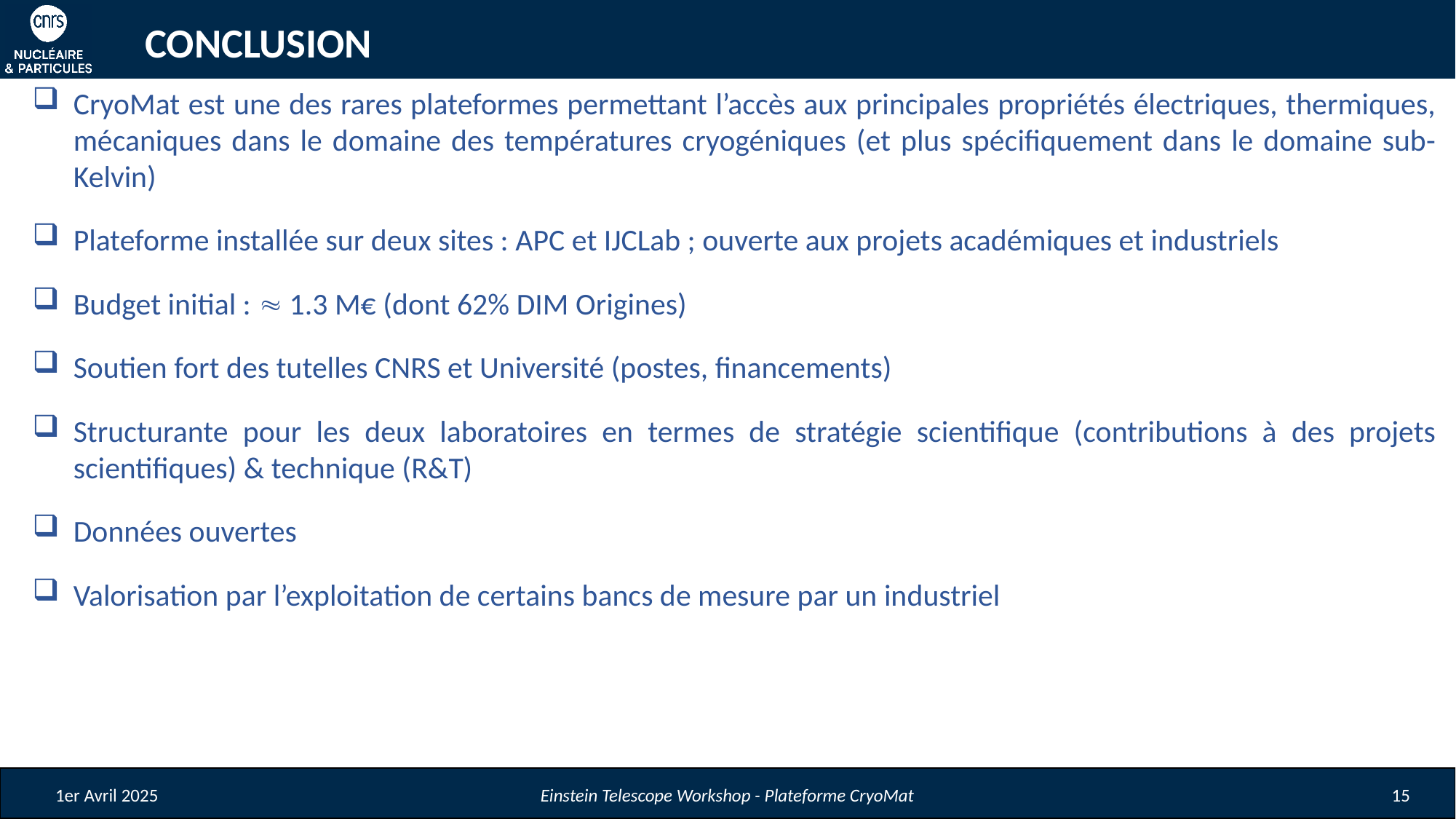

# Conclusion
CryoMat est une des rares plateformes permettant l’accès aux principales propriétés électriques, thermiques, mécaniques dans le domaine des températures cryogéniques (et plus spécifiquement dans le domaine sub-Kelvin)
Plateforme installée sur deux sites : APC et IJCLab ; ouverte aux projets académiques et industriels
Budget initial : ≈ 1.3 M€ (dont 62% DIM Origines)
Soutien fort des tutelles CNRS et Université (postes, financements)
Structurante pour les deux laboratoires en termes de stratégie scientifique (contributions à des projets scientifiques) & technique (R&T)
Données ouvertes
Valorisation par l’exploitation de certains bancs de mesure par un industriel
1er Avril 2025
Einstein Telescope Workshop - Plateforme CryoMat
15